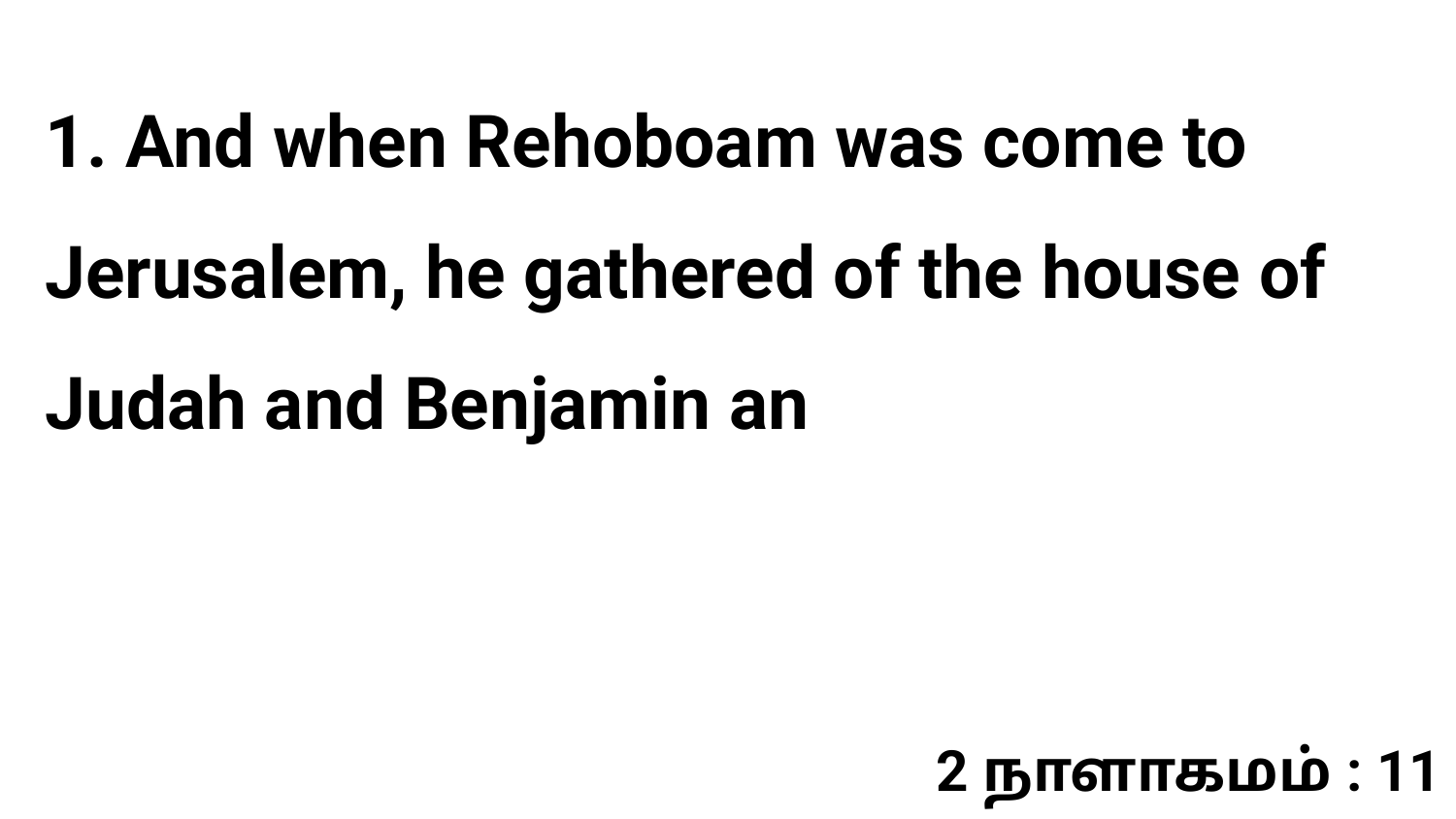

1. And when Rehoboam was come to Jerusalem, he gathered of the house of Judah and Benjamin an
2 நாளாகமம் : 11